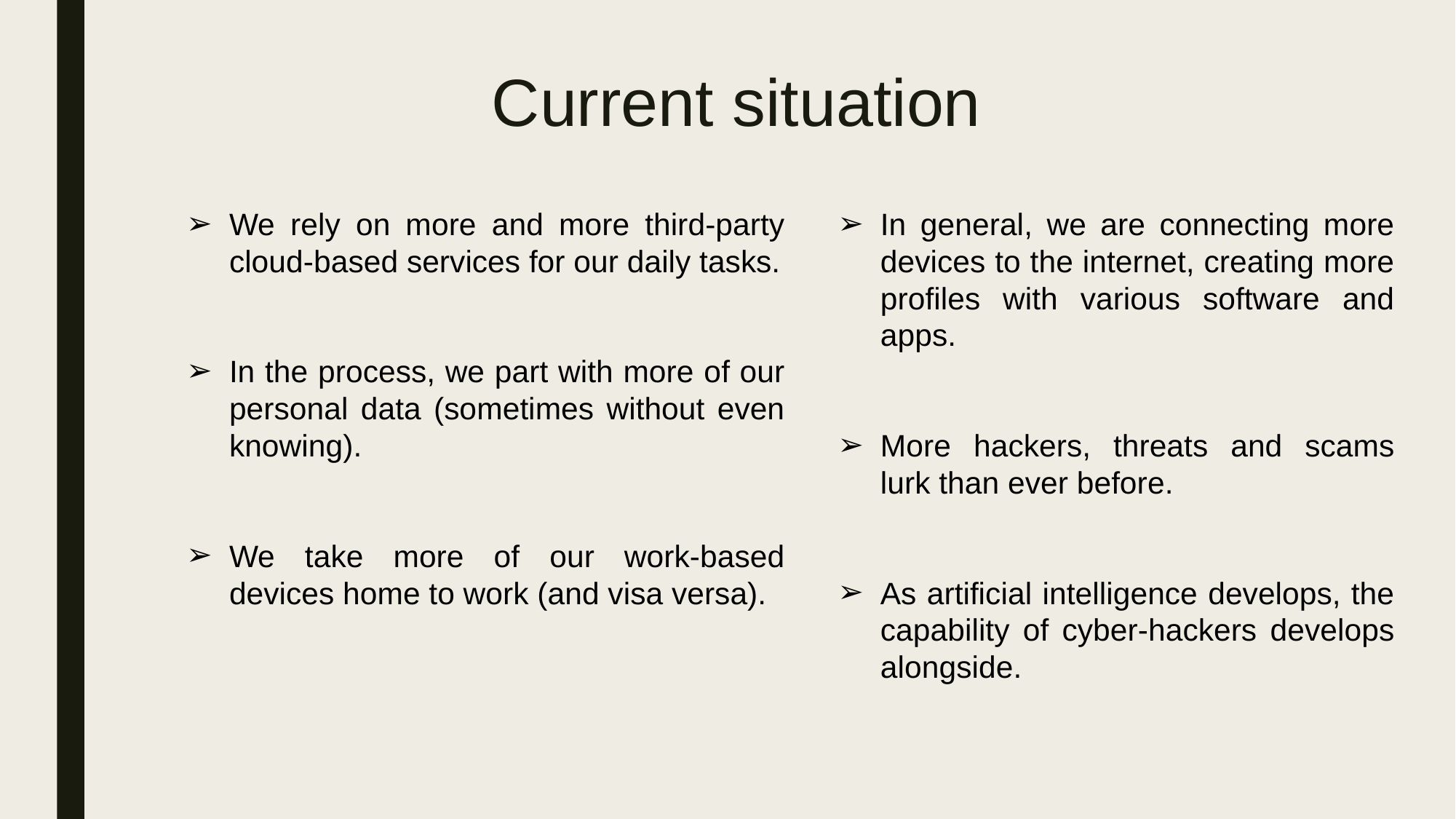

# Current situation
We rely on more and more third-party cloud-based services for our daily tasks.

In the process, we part with more of our personal data (sometimes without even knowing).

We take more of our work-based devices home to work (and visa versa).

In general, we are connecting more devices to the internet, creating more profiles with various software and apps.

More hackers, threats and scams lurk than ever before.

As artificial intelligence develops, the capability of cyber-hackers develops alongside.